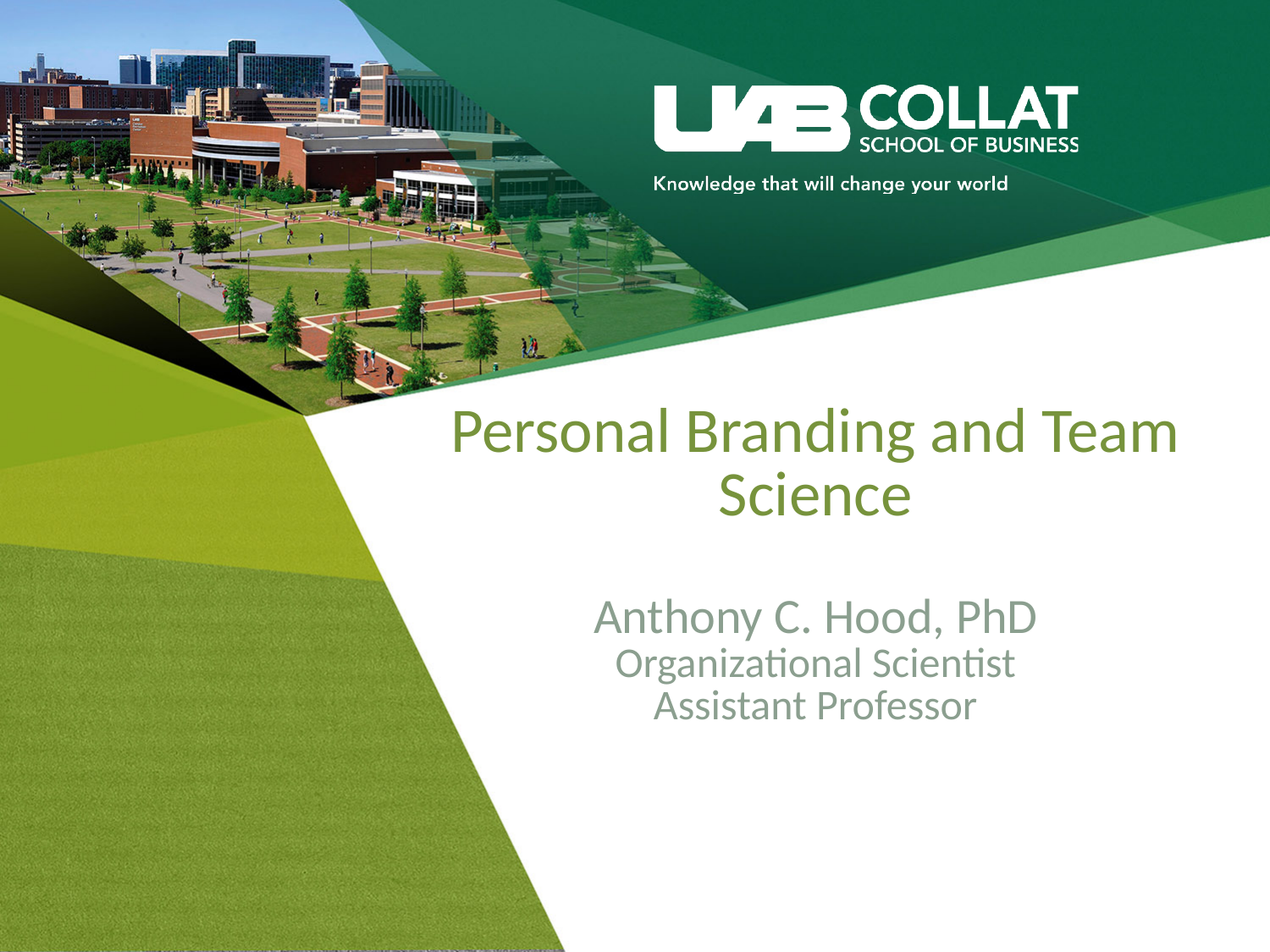

# Personal Branding and Team Science
Anthony C. Hood, PhD
Organizational Scientist
Assistant Professor